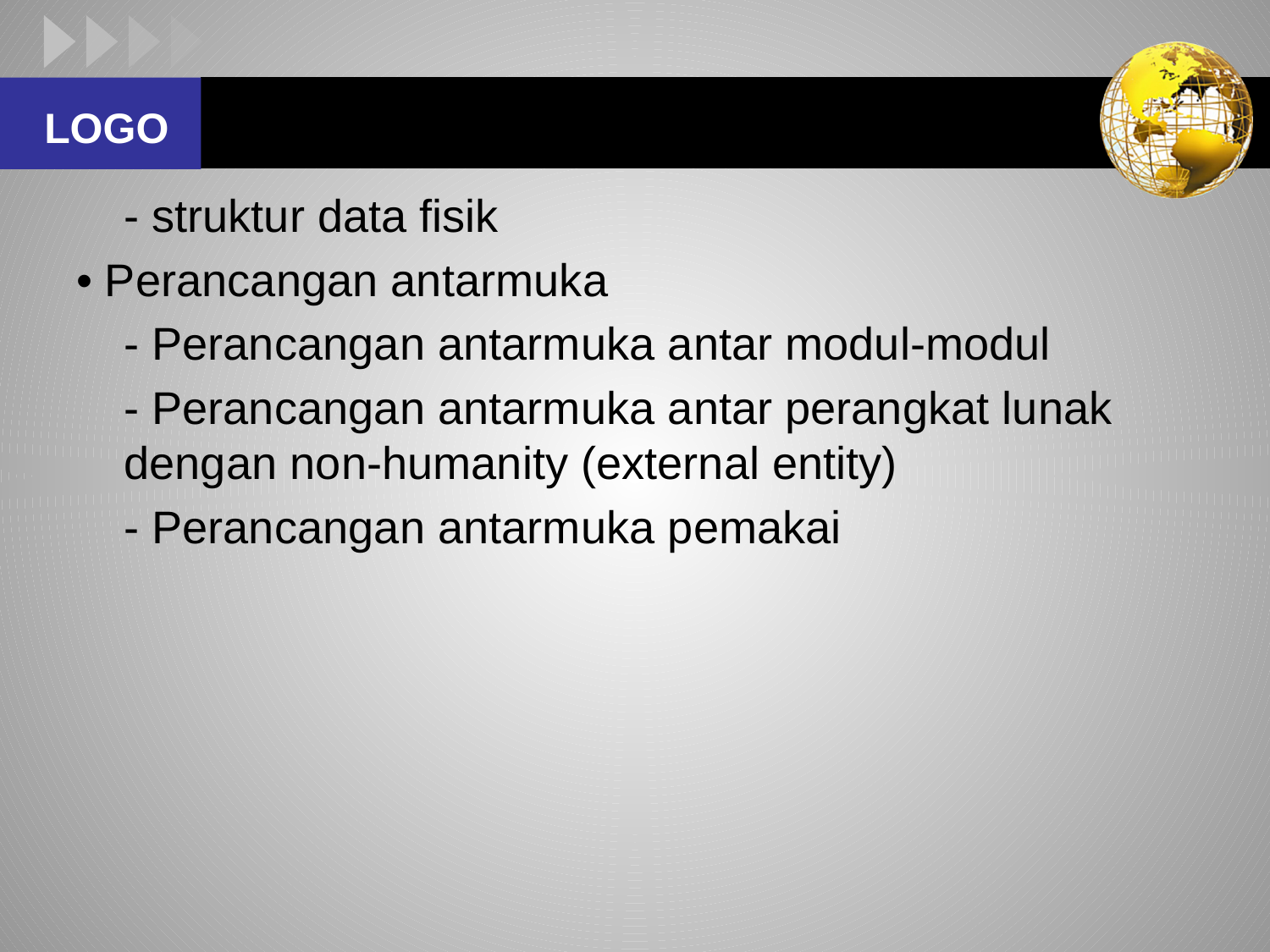

#
	- struktur data fisik
• Perancangan antarmuka
	- Perancangan antarmuka antar modul-modul
	- Perancangan antarmuka antar perangkat lunak dengan non-humanity (external entity)
	- Perancangan antarmuka pemakai